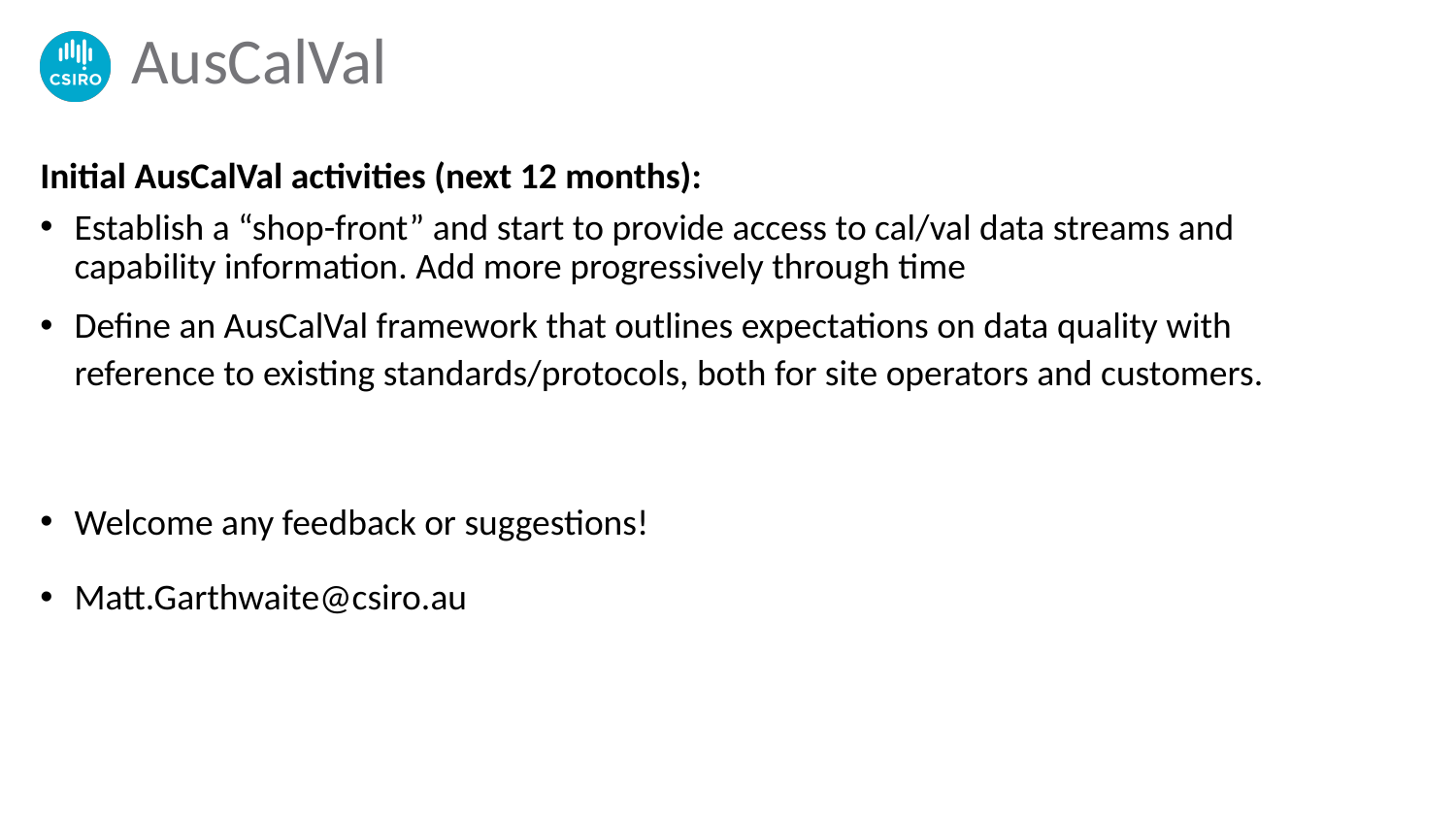

AusCalVal
Initial AusCalVal activities (next 12 months):
Establish a “shop-front” and start to provide access to cal/val data streams and capability information. Add more progressively through time
Define an AusCalVal framework that outlines expectations on data quality with reference to existing standards/protocols, both for site operators and customers.

Welcome any feedback or suggestions!
Matt.Garthwaite@csiro.au